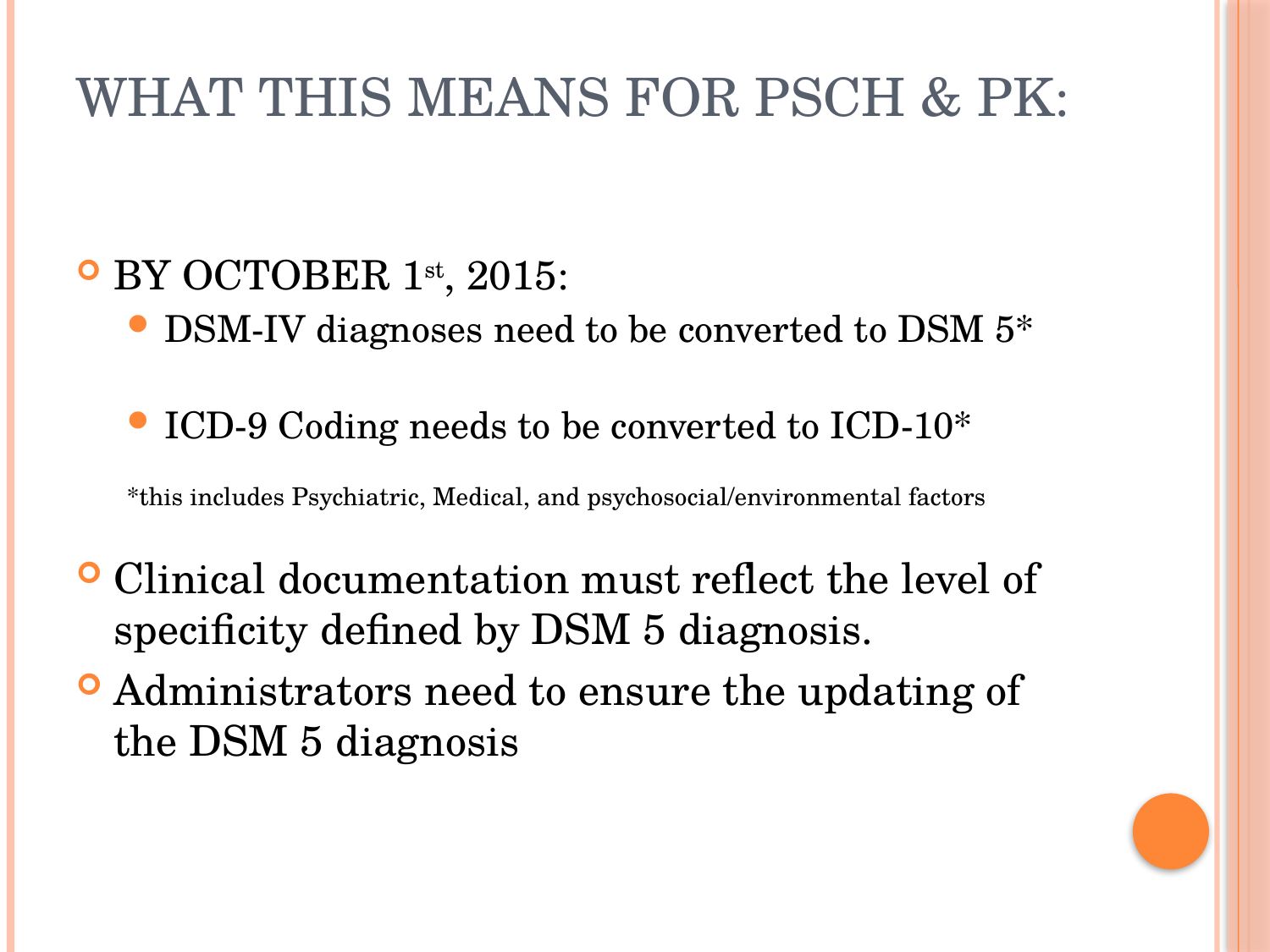

# What this means for PSCH & PK:
BY OCTOBER 1st, 2015:
DSM-IV diagnoses need to be converted to DSM 5*
ICD-9 Coding needs to be converted to ICD-10*
*this includes Psychiatric, Medical, and psychosocial/environmental factors
Clinical documentation must reflect the level of specificity defined by DSM 5 diagnosis.
Administrators need to ensure the updating of the DSM 5 diagnosis